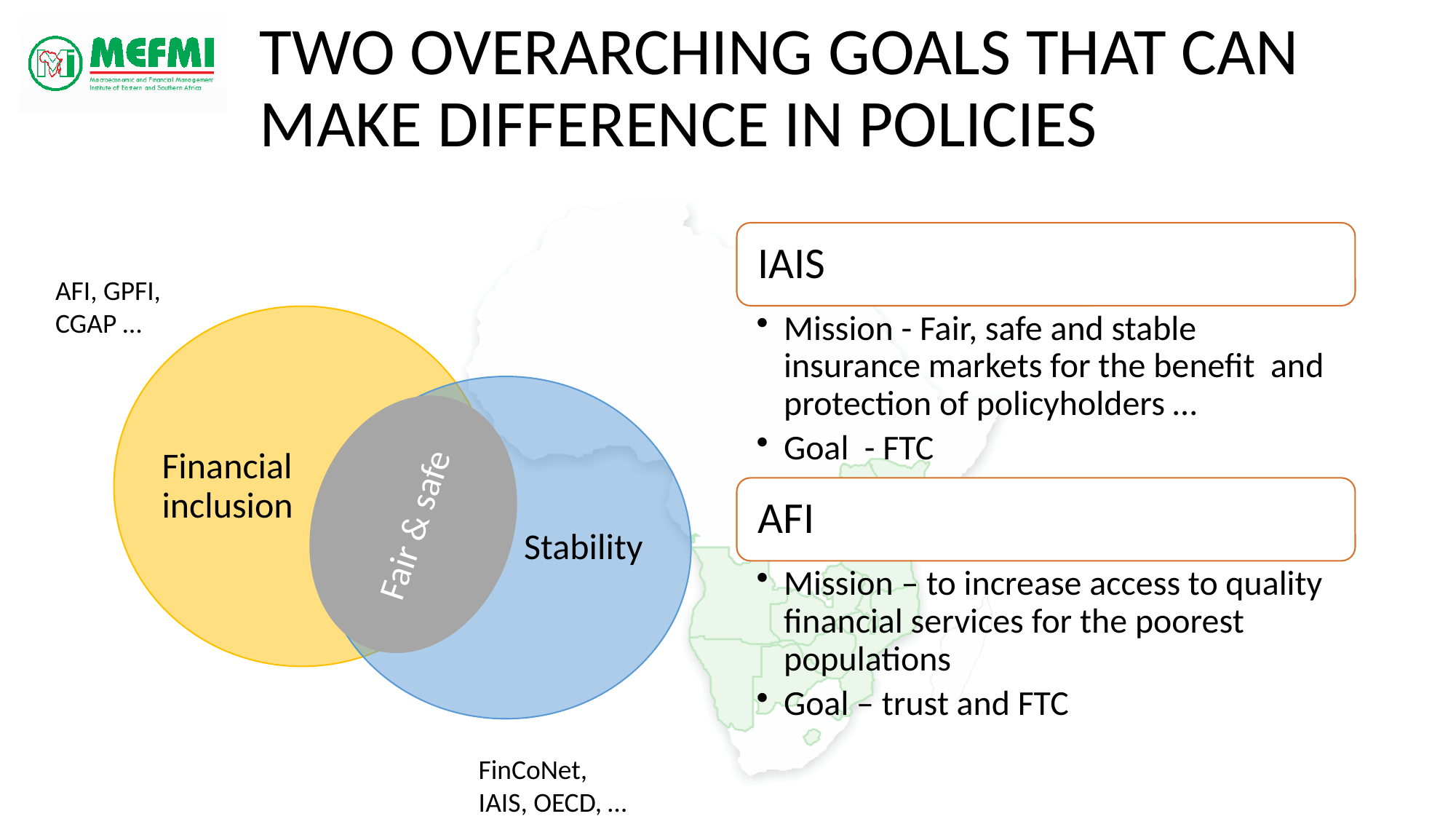

# Two overarching goals that can make difference in policies
IAIS
Mission - Fair, safe and stable insurance markets for the benefit  and protection of policyholders …
Goal  - FTC
AFI
Mission – to increase access to quality financial services for the poorest populations
Goal – trust and FTC
AFI, GPFI, CGAP …
Financial inclusion
Stability

Fair & safe

FinCoNet, IAIS, OECD, …